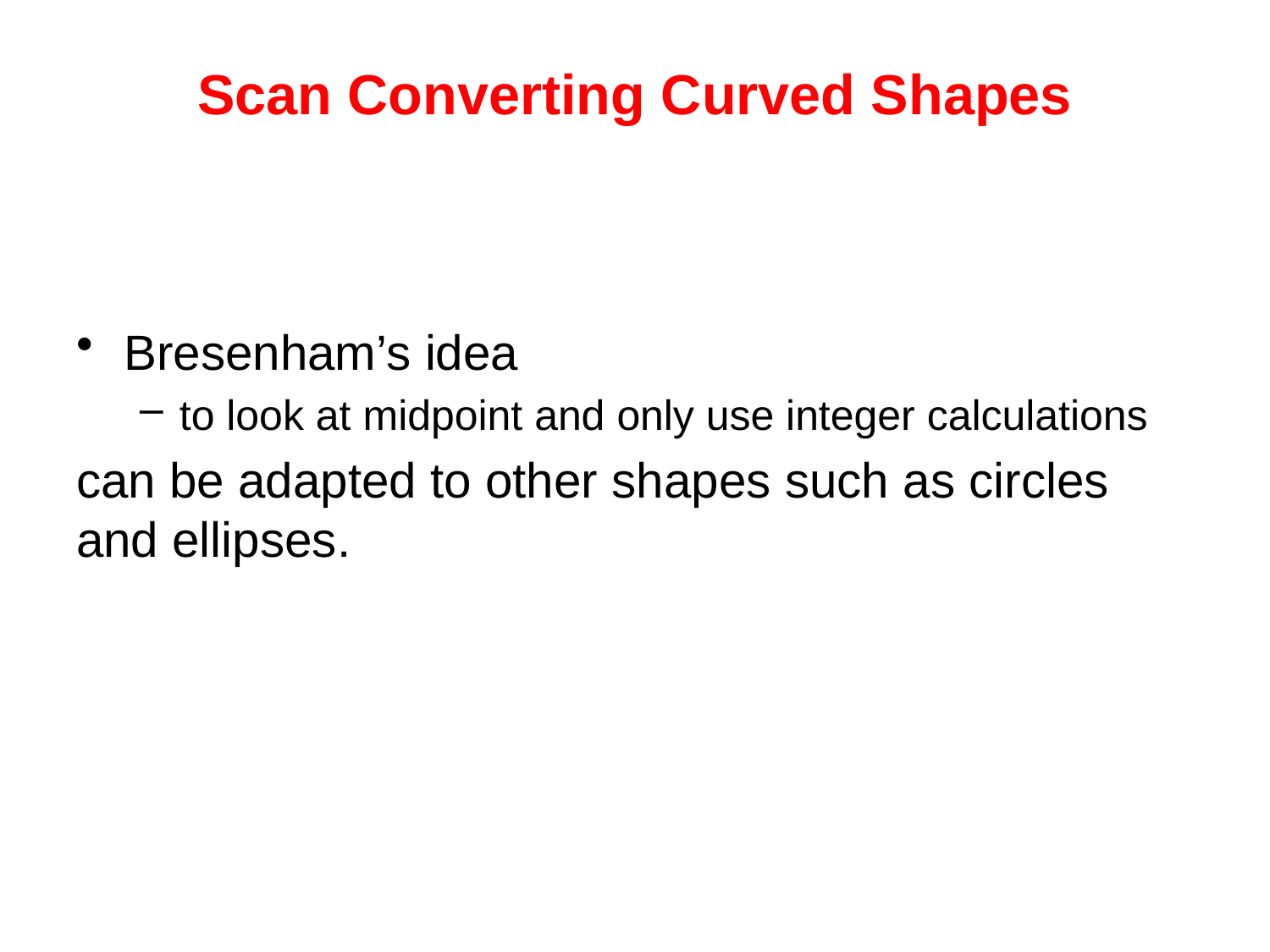

# Scan Converting Curved Shapes

Bresenham’s idea
to look at midpoint and only use integer calculations
can be adapted to other shapes such as circles and ellipses.